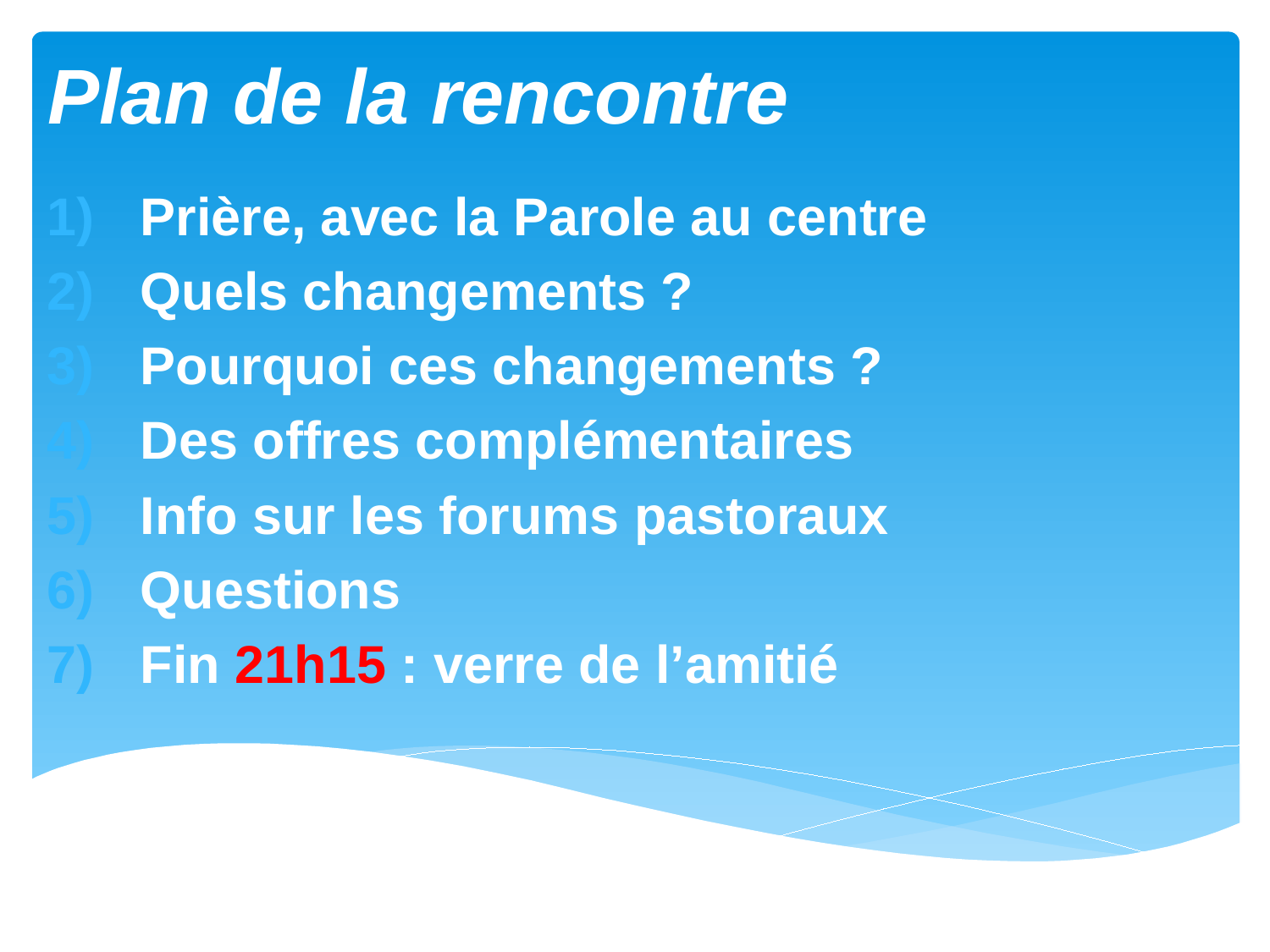

# Plan de la rencontre
Prière, avec la Parole au centre
Quels changements ?
Pourquoi ces changements ?
Des offres complémentaires
Info sur les forums pastoraux
Questions
Fin 21h15 : verre de l’amitié